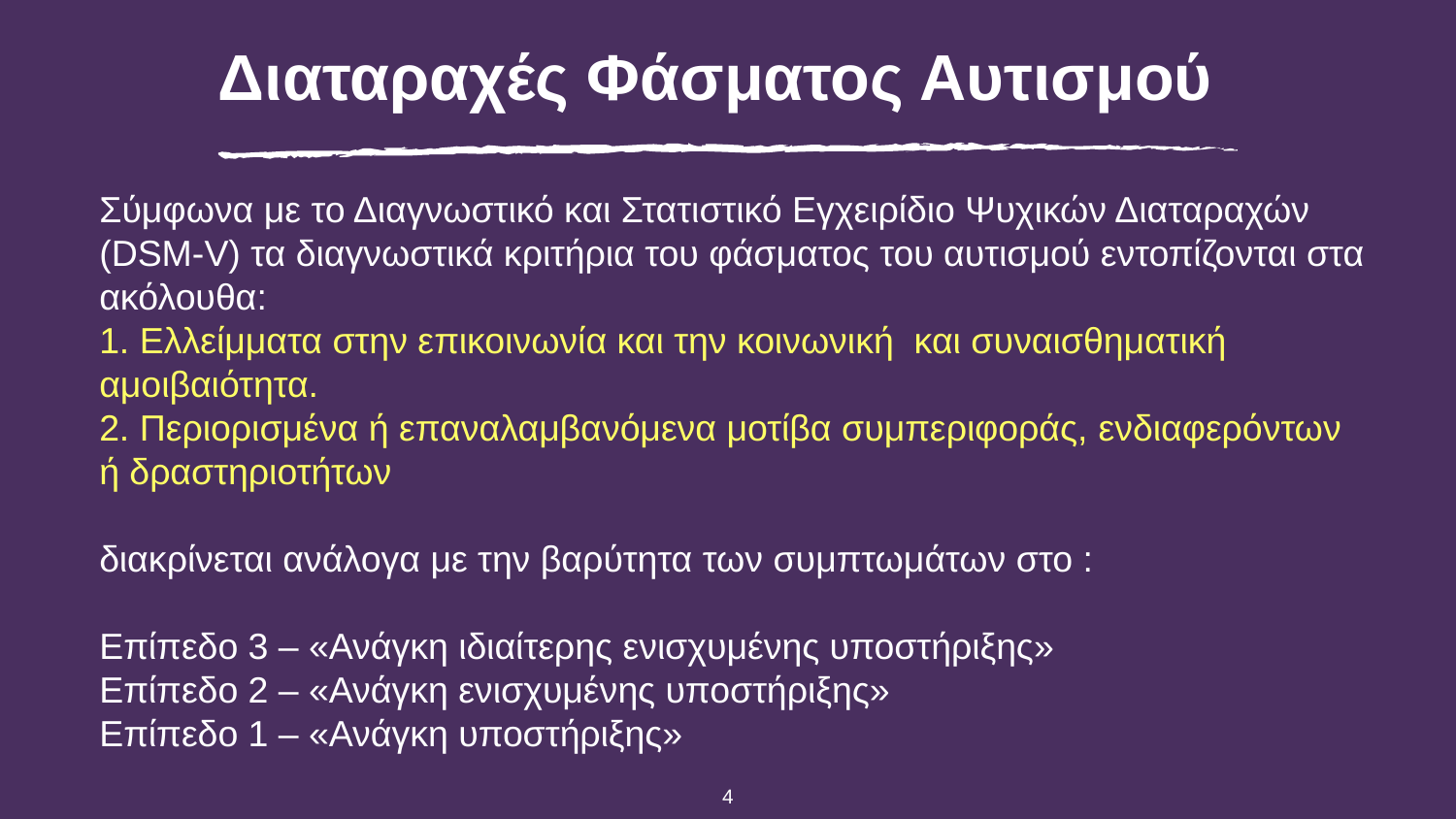

Διαταραχές Φάσματος Αυτισμού

Σύμφωνα με το Διαγνωστικό και Στατιστικό Εγχειρίδιο Ψυχικών Διαταραχών (DSM-V) τα διαγνωστικά κριτήρια του φάσματος του αυτισμού εντοπίζονται στα ακόλουθα:
1. Ελλείμματα στην επικοινωνία και την κοινωνική  και συναισθηματική αμοιβαιότητα.
2. Περιορισμένα ή επαναλαμβανόμενα μοτίβα συμπεριφοράς, ενδιαφερόντων ή δραστηριοτήτων

διακρίνεται ανάλογα με την βαρύτητα των συμπτωμάτων στο :

Επίπεδο 3 – «Ανάγκη ιδιαίτερης ενισχυμένης υποστήριξης»
Επίπεδο 2 – «Ανάγκη ενισχυμένης υποστήριξης»
Επίπεδο 1 – «Ανάγκη υποστήριξης»
4